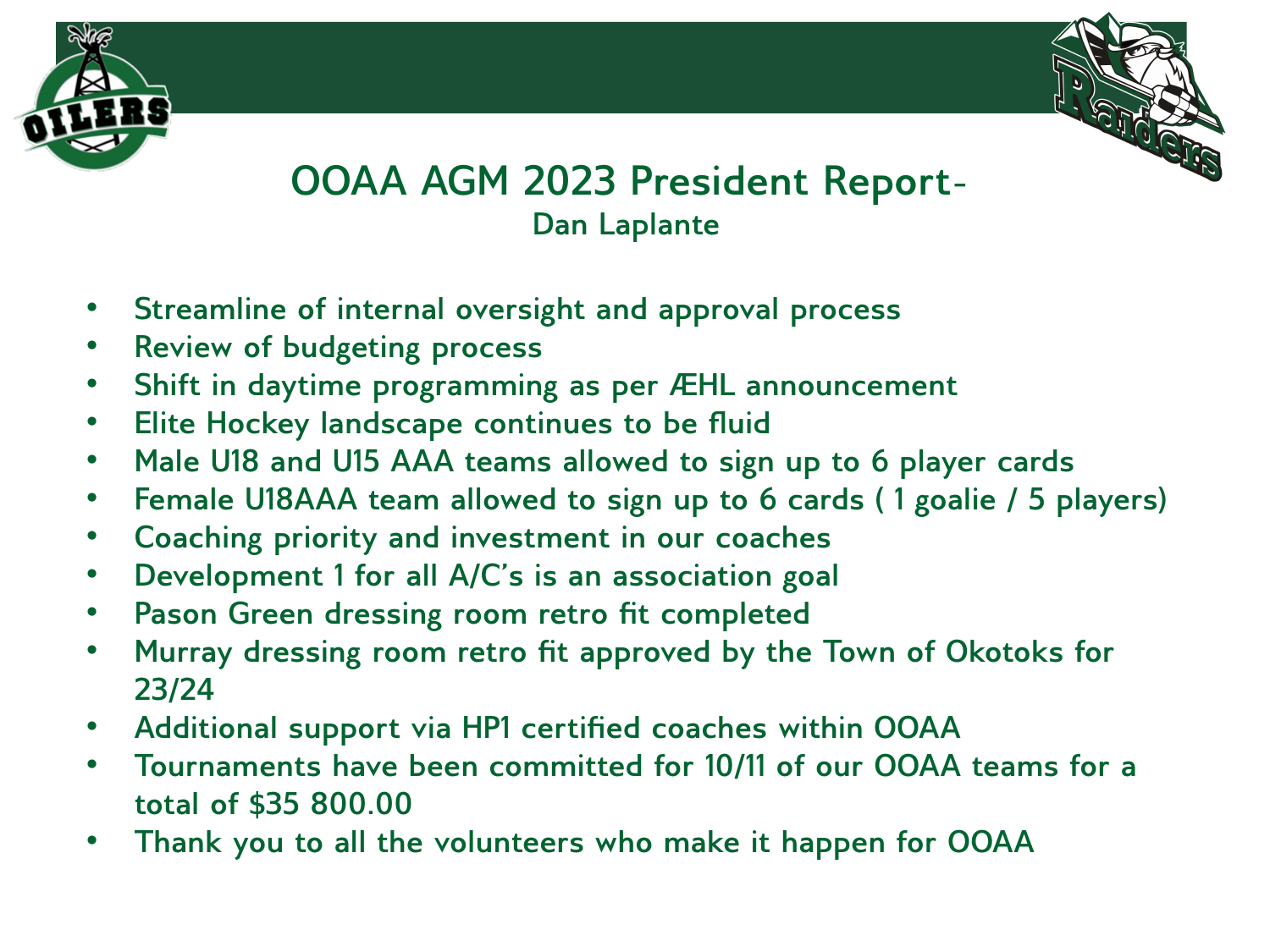

# OOAA AGM 2023 President Report- Dan Laplante
Streamline of internal oversight and approval process
Review of budgeting process
Shift in daytime programming as per AEHL announcement
Elite Hockey landscape continues to be fluid
Male U18 and U15 AAA teams allowed to sign up to 6 player cards
Female U18AAA team allowed to sign up to 6 cards ( 1 goalie / 5 players)
Coaching priority and investment in our coaches
Development 1 for all A/C’s is an association goal
Pason Green dressing room retro fit completed
Murray dressing room retro fit approved by the Town of Okotoks for 23/24
Additional support via HP1 certified coaches within OOAA
Tournaments have been committed for 10/11 of our OOAA teams for a total of $35 800.00
Thank you to all the volunteers who make it happen for OOAA